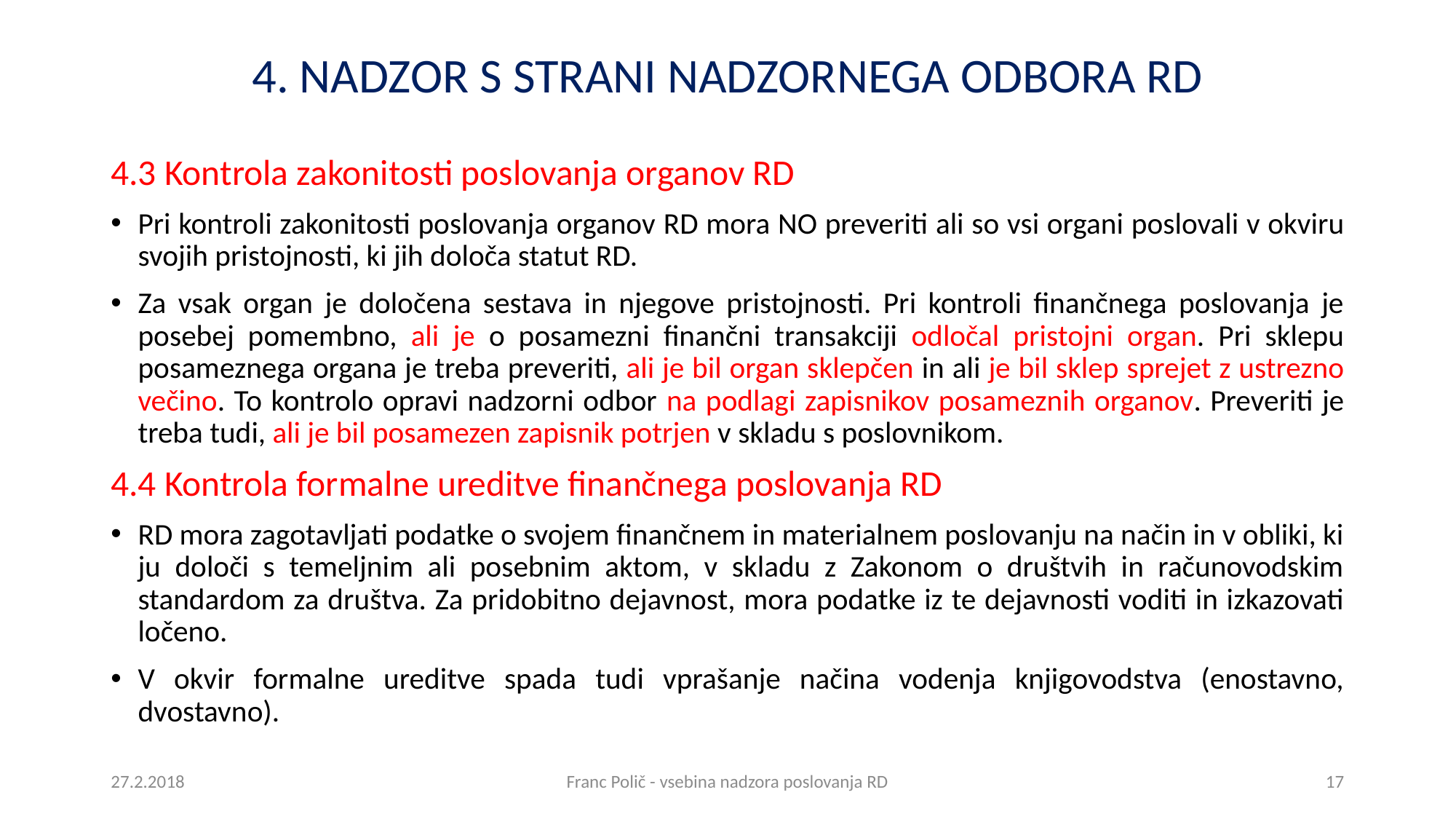

# 4. Nadzor s strani nadzornega odbora RD
4.3 Kontrola zakonitosti poslovanja organov RD
Pri kontroli zakonitosti poslovanja organov RD mora NO preveriti ali so vsi organi poslovali v okviru svojih pristojnosti, ki jih določa statut RD.
Za vsak organ je določena sestava in njegove pristojnosti. Pri kontroli finančnega poslovanja je posebej pomembno, ali je o posamezni finančni transakciji odločal pristojni organ. Pri sklepu posameznega organa je treba preveriti, ali je bil organ sklepčen in ali je bil sklep sprejet z ustrezno večino. To kontrolo opravi nadzorni odbor na podlagi zapisnikov posameznih organov. Preveriti je treba tudi, ali je bil posamezen zapisnik potrjen v skladu s poslovnikom.
4.4 Kontrola formalne ureditve finančnega poslovanja RD
RD mora zagotavljati podatke o svojem finančnem in materialnem poslovanju na način in v obliki, ki ju določi s temeljnim ali posebnim aktom, v skladu z Zakonom o društvih in računovodskim standardom za društva. Za pridobitno dejavnost, mora podatke iz te dejavnosti voditi in izkazovati ločeno.
V okvir formalne ureditve spada tudi vprašanje načina vodenja knjigovodstva (enostavno, dvostavno).

27.2.2018
Franc Polič - vsebina nadzora poslovanja RD
17